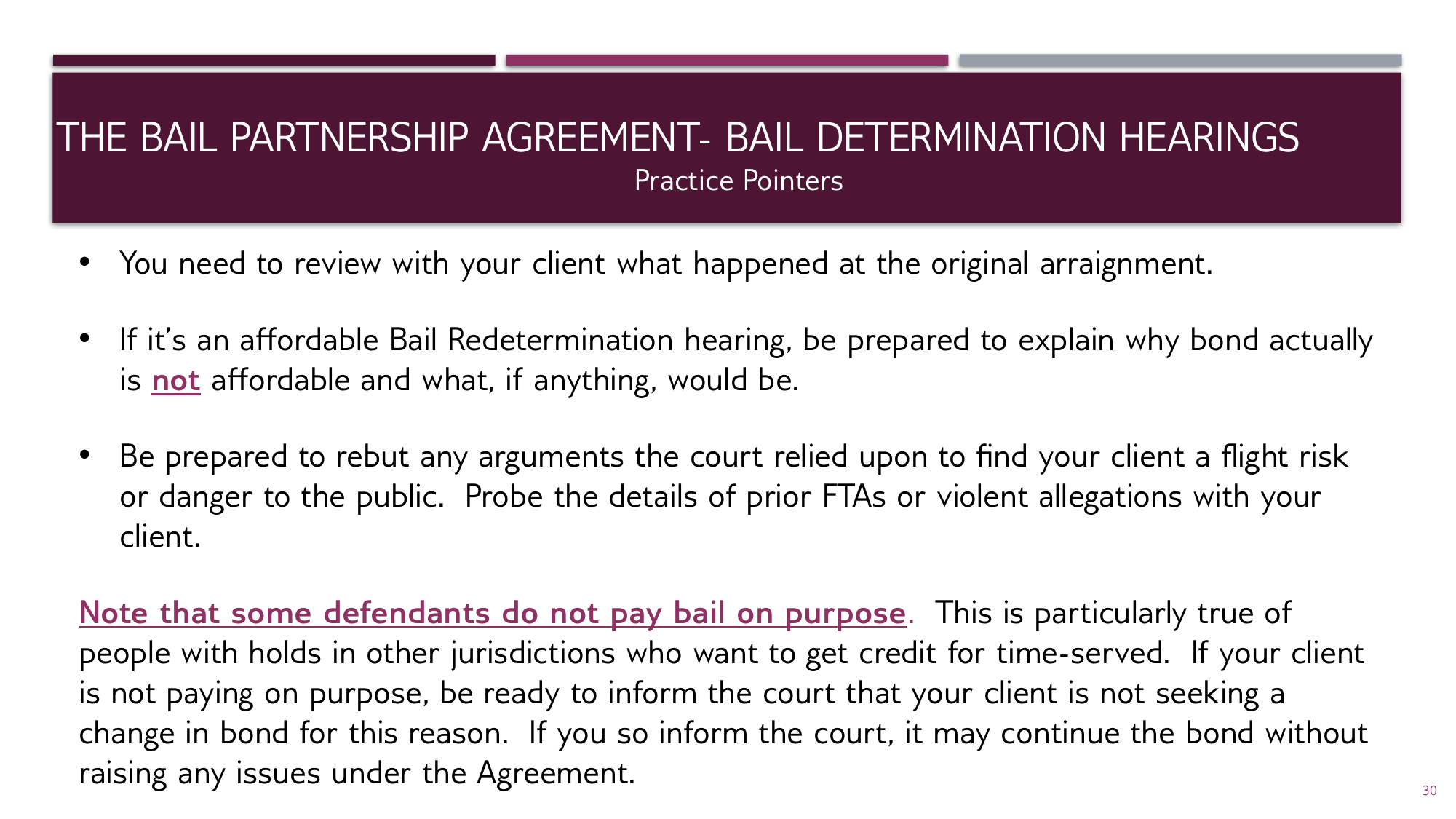

THE BAIL PARTNERSHIP AGREEMENT- BAIL DETERMINATION HEARINGS
Practice Pointers
You need to review with your client what happened at the original arraignment.
If it’s an affordable Bail Redetermination hearing, be prepared to explain why bond actually is not affordable and what, if anything, would be.
Be prepared to rebut any arguments the court relied upon to find your client a flight risk or danger to the public.  Probe the details of prior FTAs or violent allegations with your client.
Note that some defendants do not pay bail on purpose.  This is particularly true of people with holds in other jurisdictions who want to get credit for time-served.  If your client is not paying on purpose, be ready to inform the court that your client is not seeking a change in bond for this reason.  If you so inform the court, it may continue the bond without raising any issues under the Agreement.

30